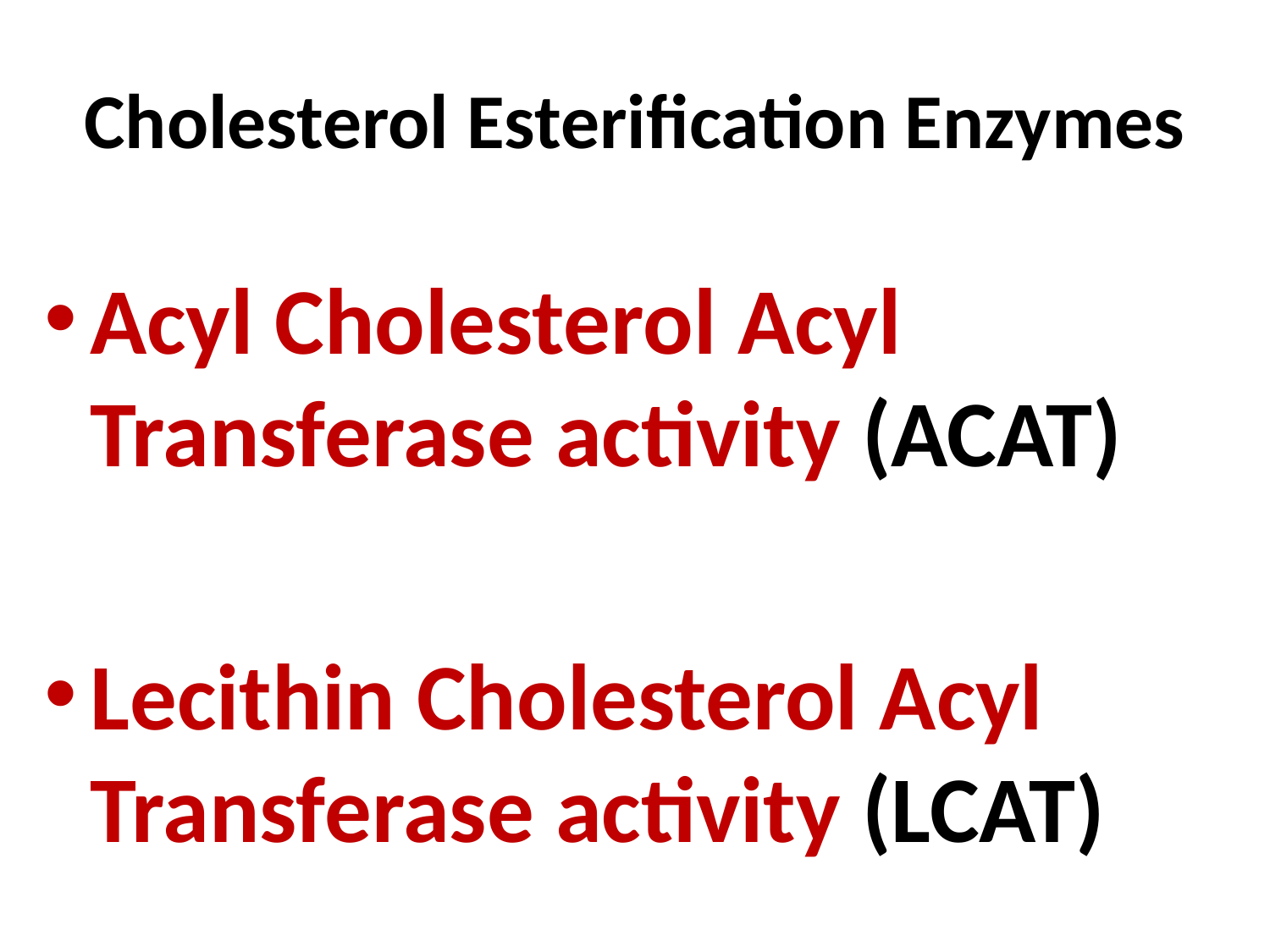

# Cholesterol Esterification Enzymes
Acyl Cholesterol Acyl Transferase activity (ACAT)

Lecithin Cholesterol Acyl Transferase activity (LCAT)